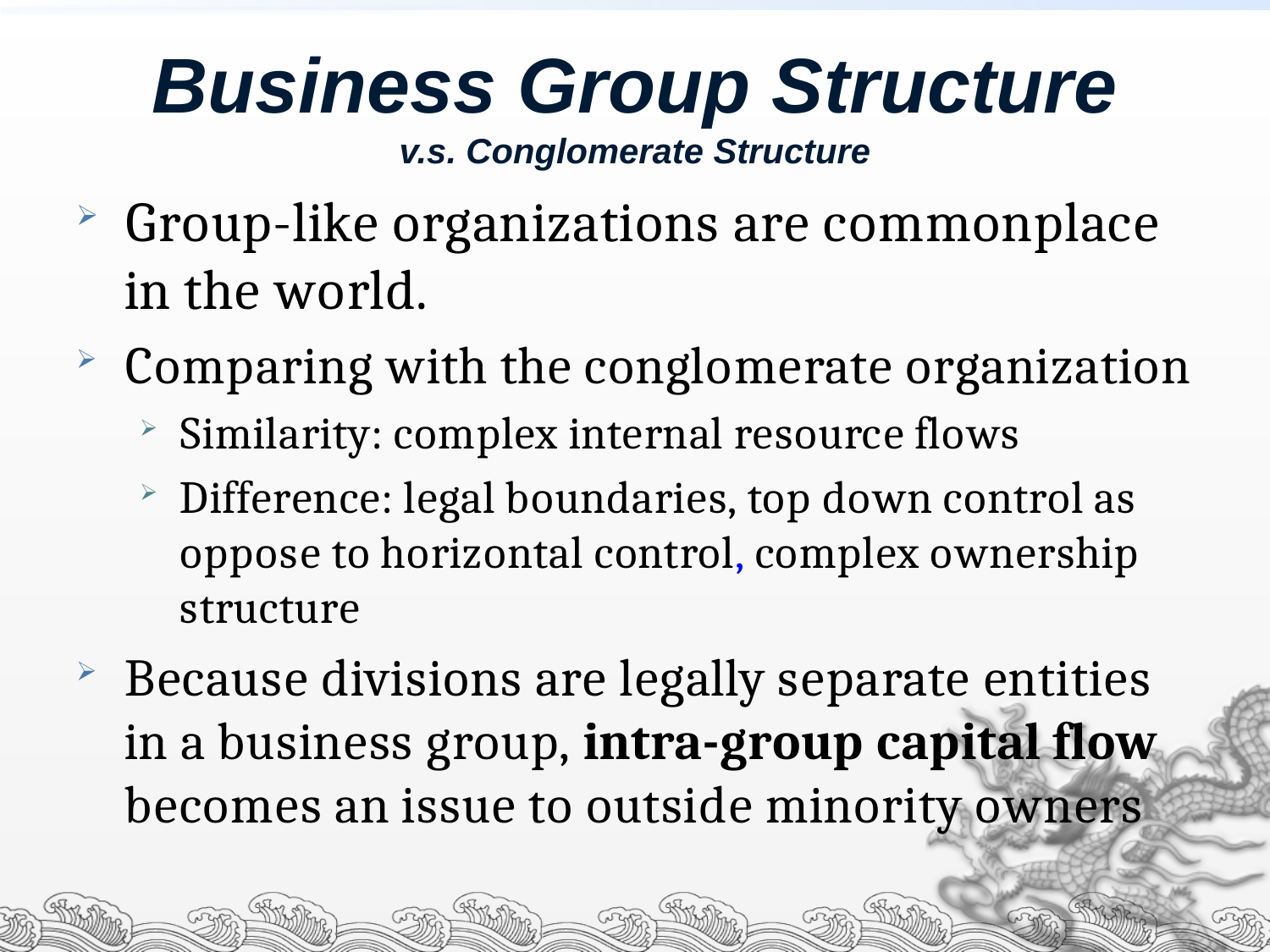

# Business Group Structure v.s. Conglomerate Structure
Group-like organizations are commonplace in the world.
Comparing with the conglomerate organization
Similarity: complex internal resource flows
Difference: legal boundaries, top down control as oppose to horizontal control, complex ownership structure
Because divisions are legally separate entities in a business group, intra-group capital flow becomes an issue to outside minority owners